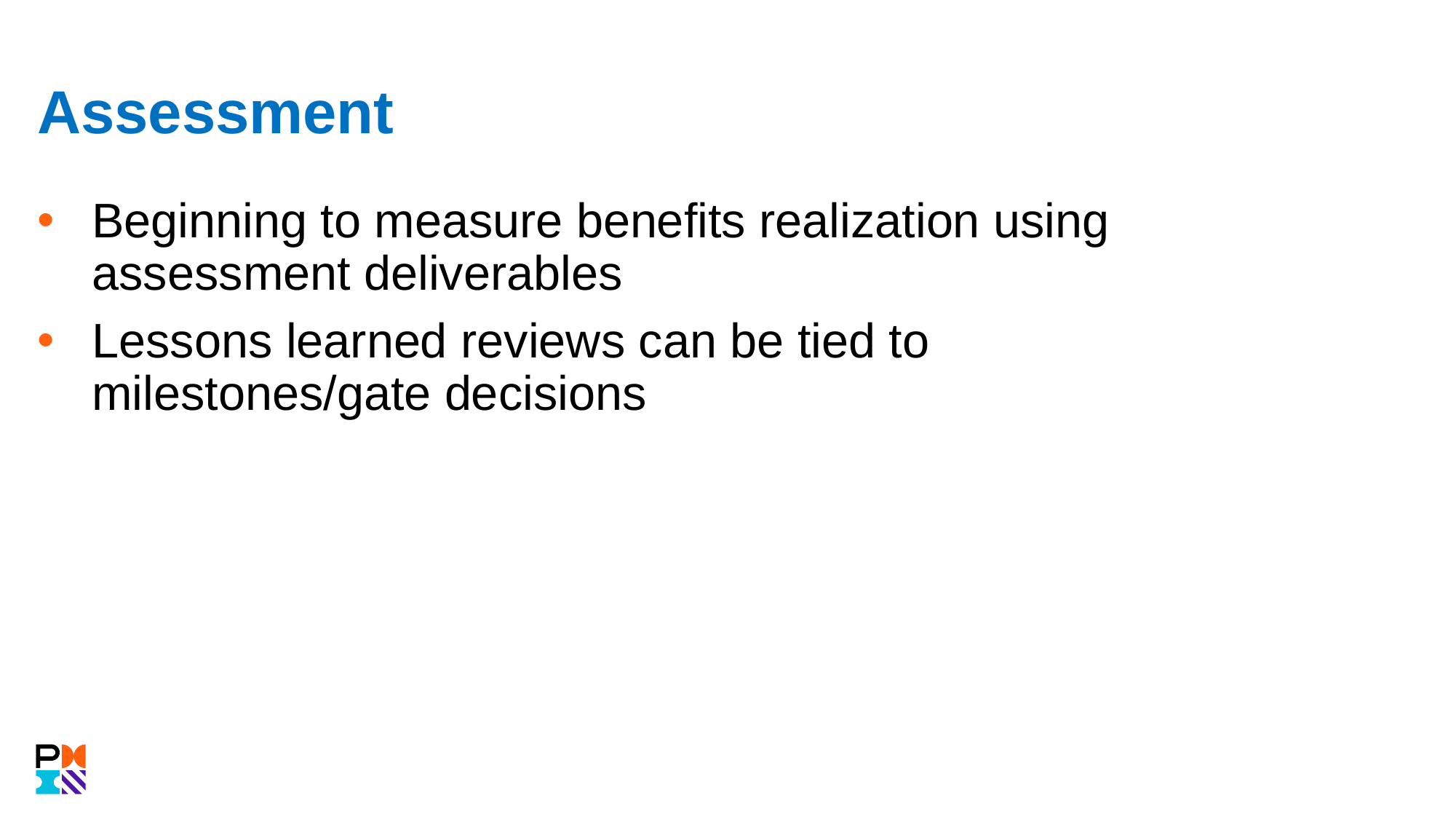

# Assessment
Beginning to measure benefits realization using assessment deliverables
Lessons learned reviews can be tied to milestones/gate decisions